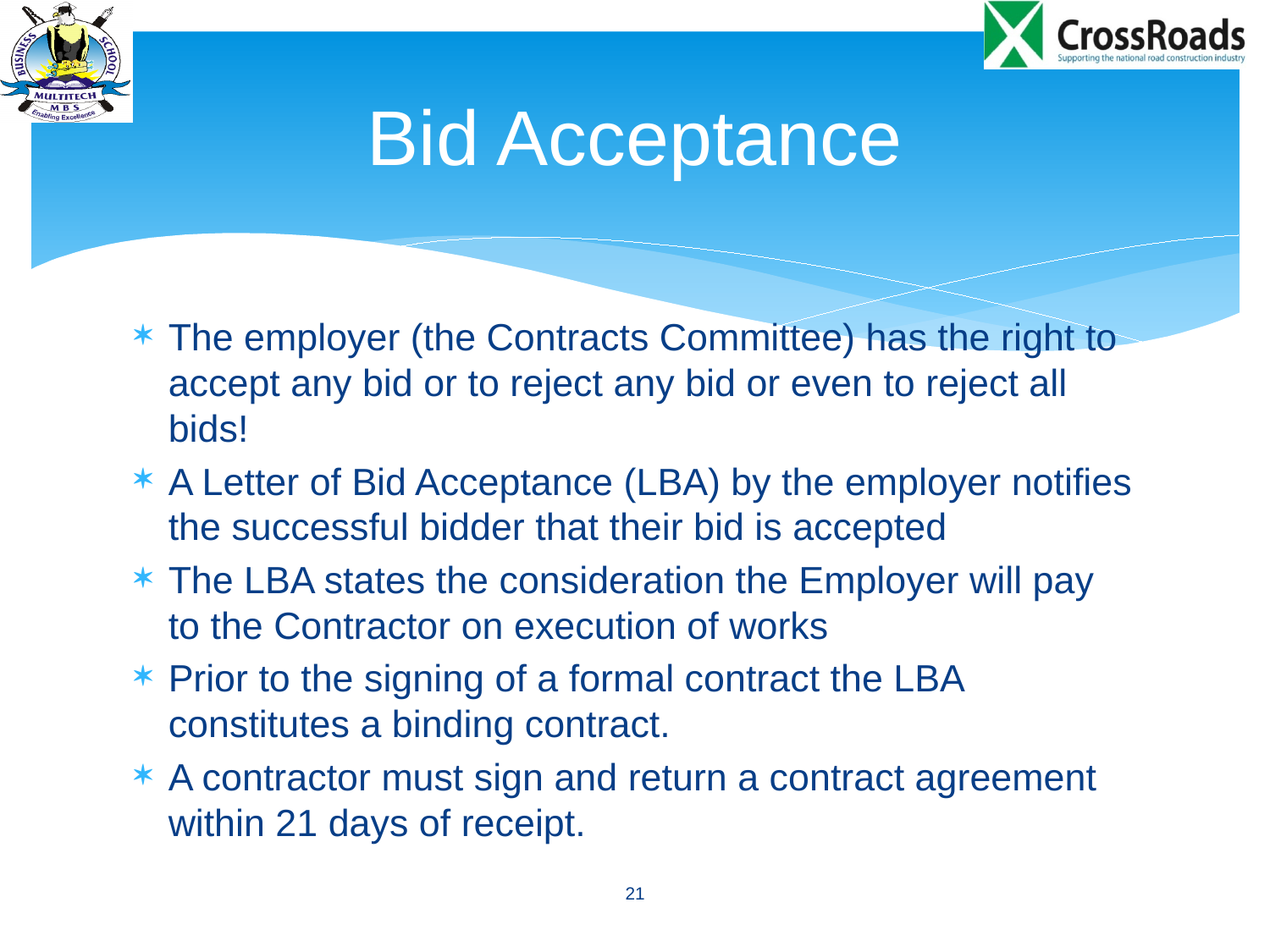

# Bid Acceptance
The employer (the Contracts Committee) has the right to accept any bid or to reject any bid or even to reject all bids!
A Letter of Bid Acceptance (LBA) by the employer notifies the successful bidder that their bid is accepted
The LBA states the consideration the Employer will pay to the Contractor on execution of works
Prior to the signing of a formal contract the LBA constitutes a binding contract.
A contractor must sign and return a contract agreement within 21 days of receipt.
21